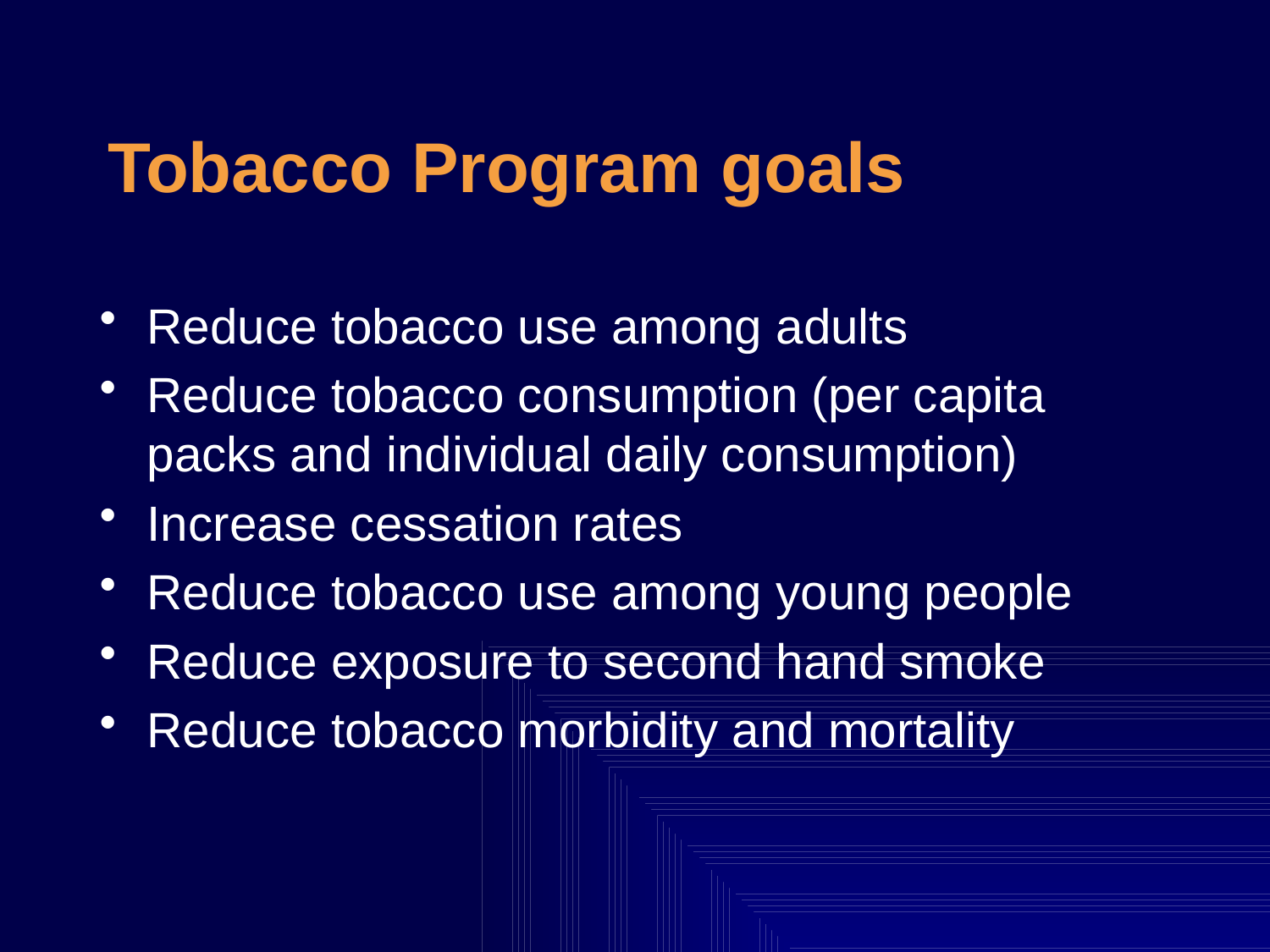

# Tobacco Program goals
Reduce tobacco use among adults
Reduce tobacco consumption (per capita packs and individual daily consumption)
Increase cessation rates
Reduce tobacco use among young people
Reduce exposure to second hand smoke
Reduce tobacco morbidity and mortality